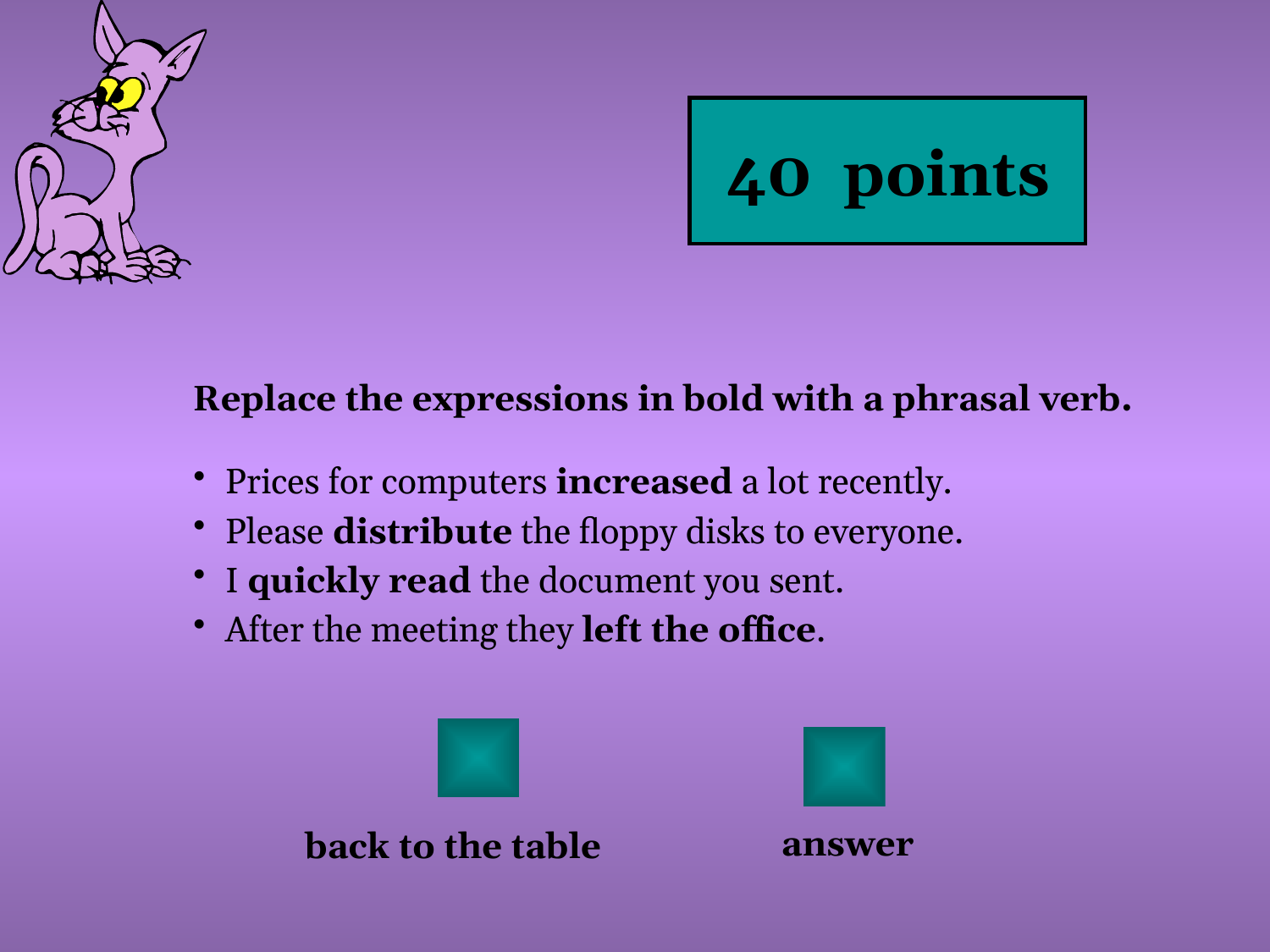

40  points
# Replace the expressions in bold with a phrasal verb.
Prices for computers increased a lot recently.
Please distribute the floppy disks to everyone.
I quickly read the document you sent.
After the meeting they left the office.

answer
back to the table